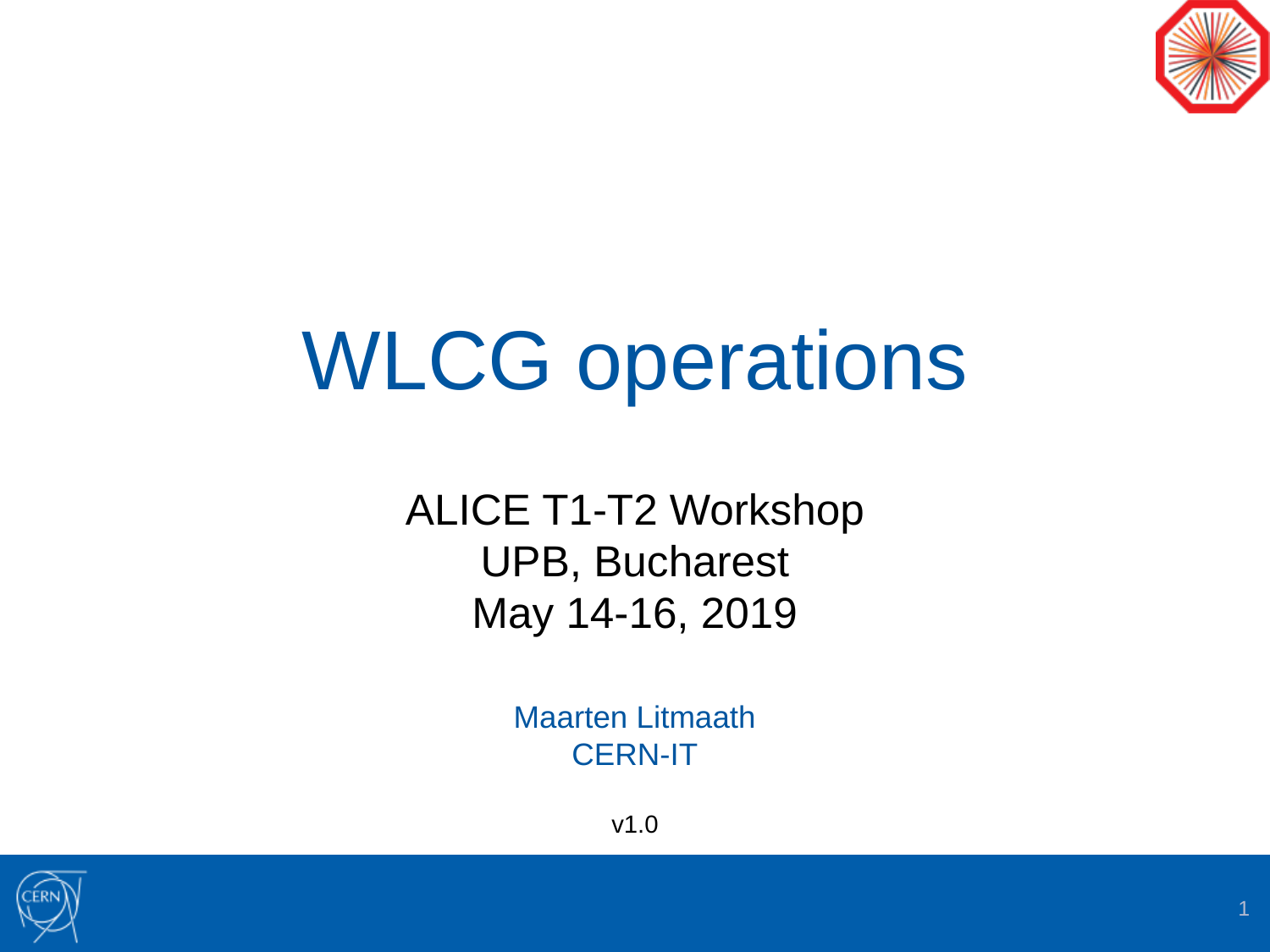

# WLCG operations ALICE T1-T2 Workshop UPB, Bucharest May 14-16, 2019 Maarten Litmaath CERN-IT v1.0
1